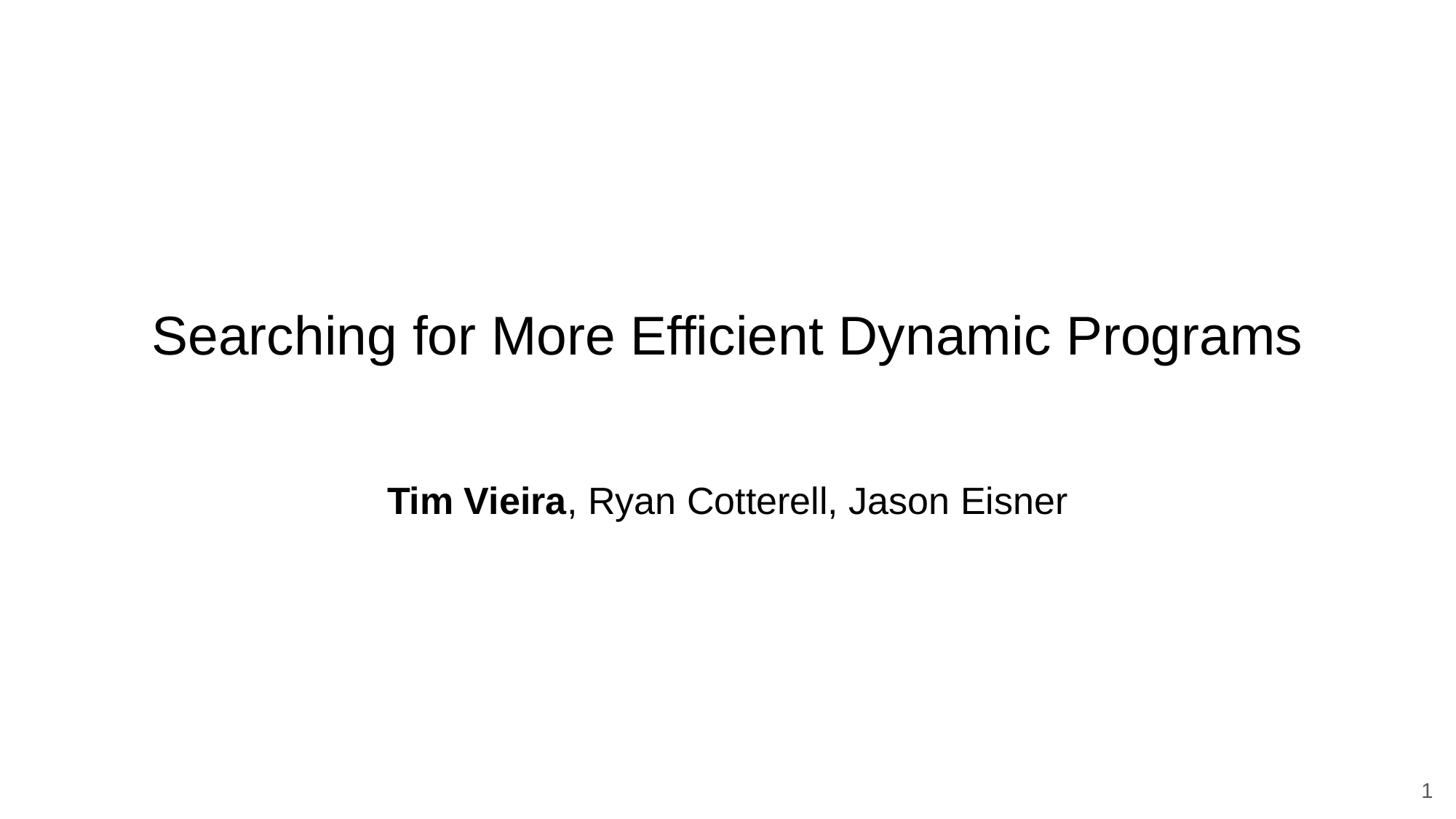

Searching for More Efficient Dynamic Programs
Tim Vieira, Ryan Cotterell, Jason Eisner
1